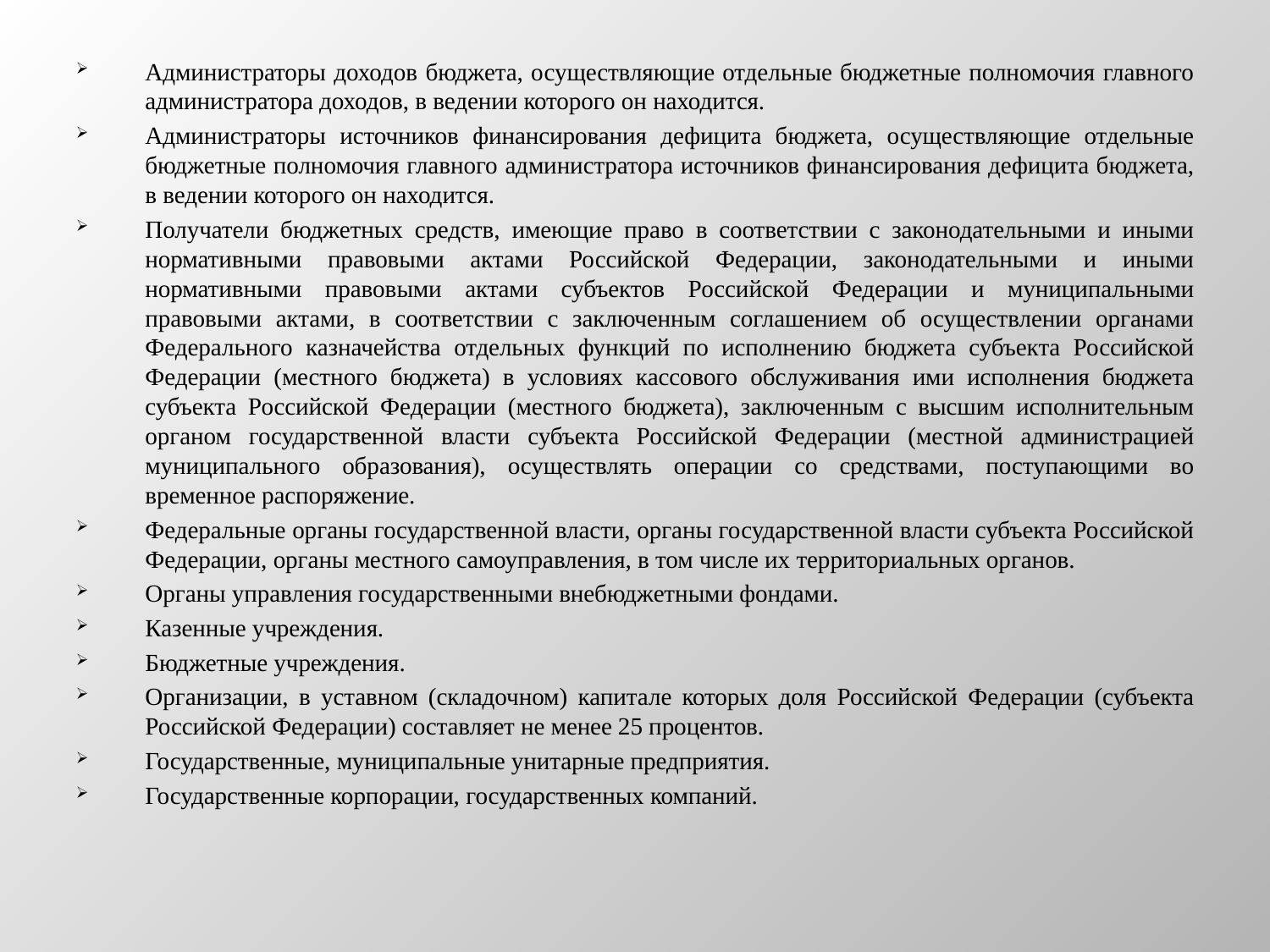

Администраторы доходов бюджета, осуществляющие отдельные бюджетные полномочия главного администратора доходов, в ведении которого он находится.
Администраторы источников финансирования дефицита бюджета, осуществляющие отдельные бюджетные полномочия главного администратора источников финансирования дефицита бюджета, в ведении которого он находится.
Получатели бюджетных средств, имеющие право в соответствии с законодательными и иными нормативными правовыми актами Российской Федерации, законодательными и иными нормативными правовыми актами субъектов Российской Федерации и муниципальными правовыми актами, в соответствии с заключенным соглашением об осуществлении органами Федерального казначейства отдельных функций по исполнению бюджета субъекта Российской Федерации (местного бюджета) в условиях кассового обслуживания ими исполнения бюджета субъекта Российской Федерации (местного бюджета), заключенным с высшим исполнительным органом государственной власти субъекта Российской Федерации (местной администрацией муниципального образования), осуществлять операции со средствами, поступающими во временное распоряжение.
Федеральные органы государственной власти, органы государственной власти субъекта Российской Федерации, органы местного самоуправления, в том числе их территориальных органов.
Органы управления государственными внебюджетными фондами.
Казенные учреждения.
Бюджетные учреждения.
Организации, в уставном (складочном) капитале которых доля Российской Федерации (субъекта Российской Федерации) составляет не менее 25 процентов.
Государственные, муниципальные унитарные предприятия.
Государственные корпорации, государственных компаний.